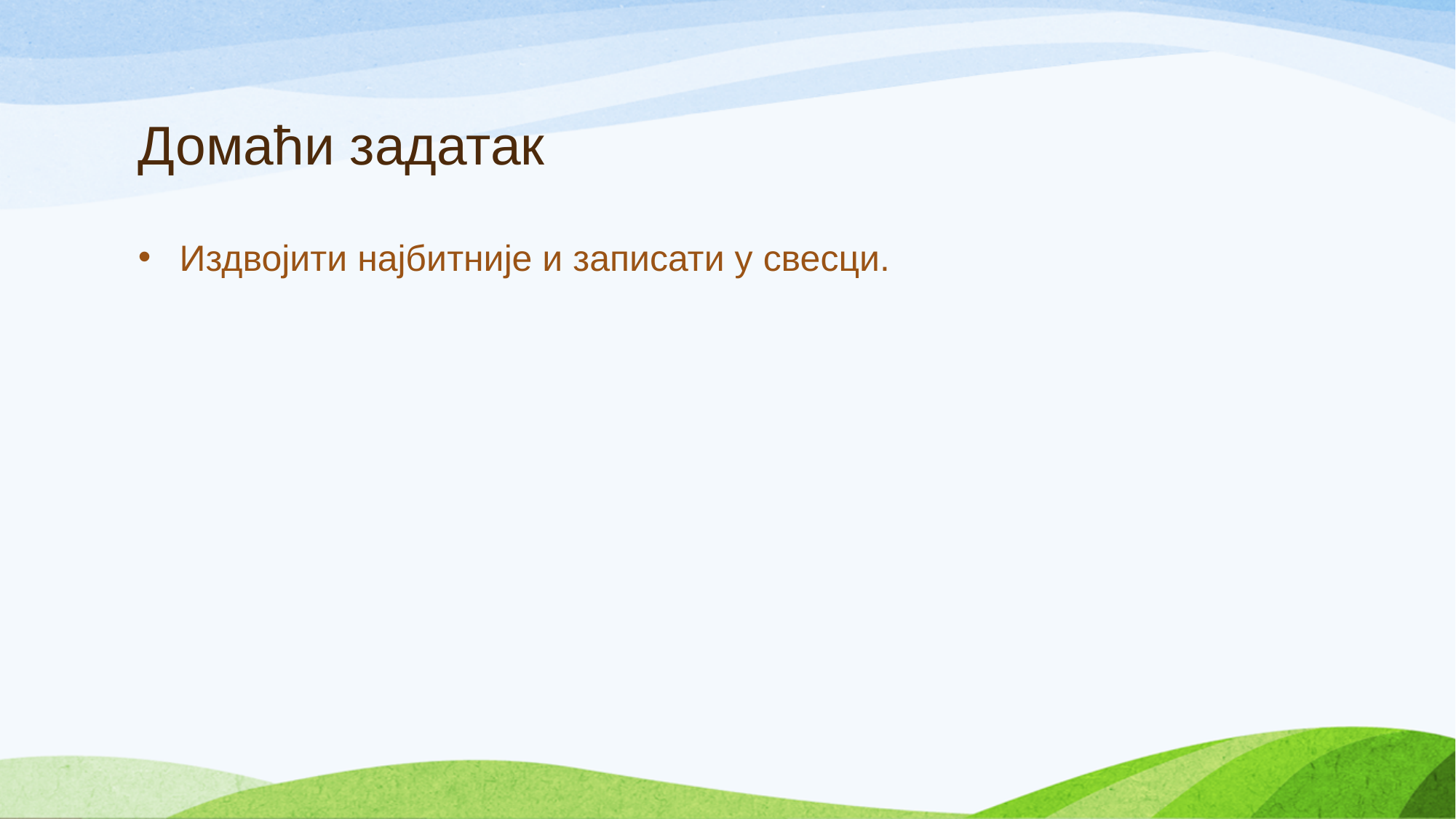

# Домаћи задатак
Издвојити најбитније и записати у свесци.